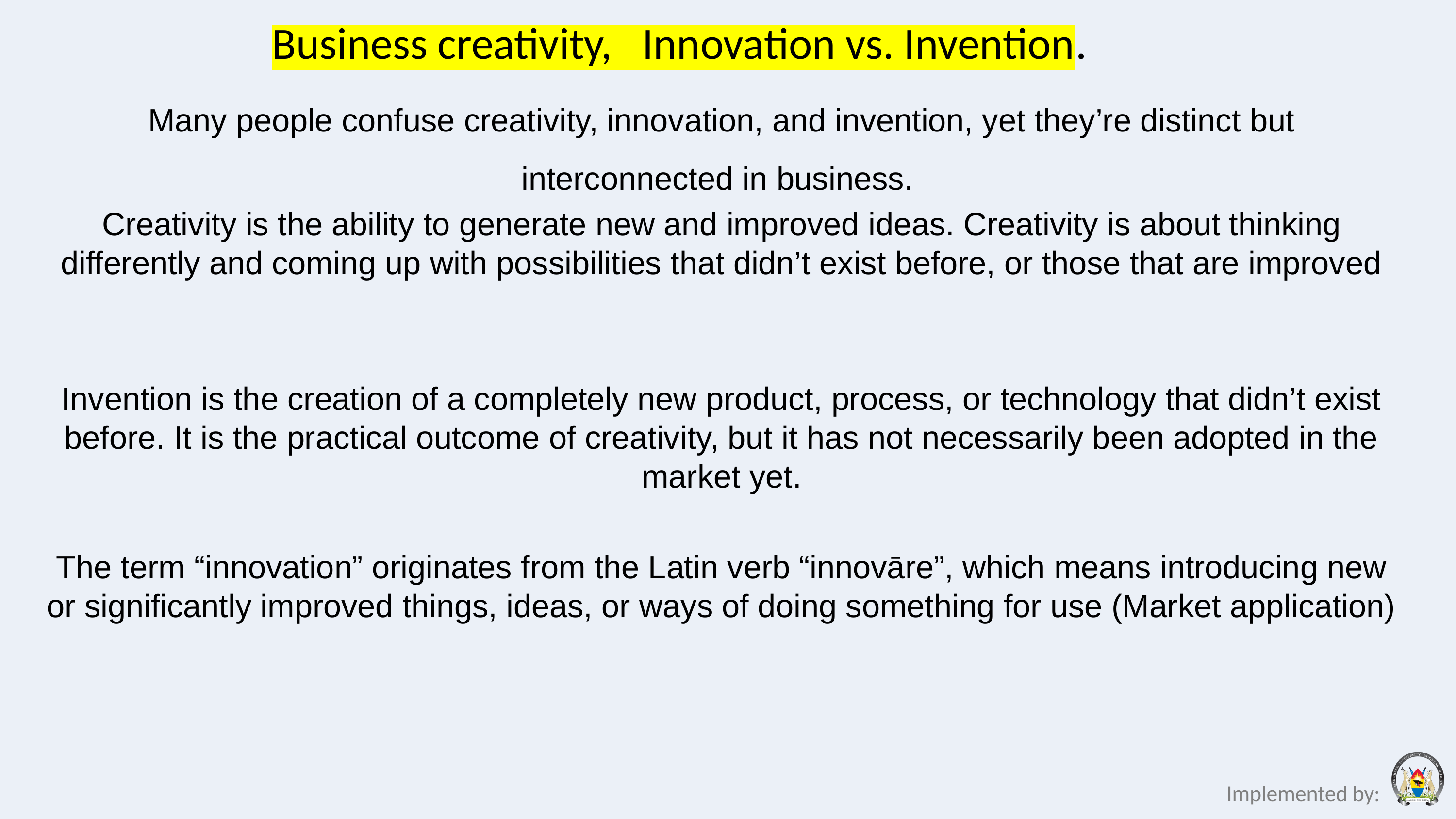

# Business creativity,   Innovation vs. Invention.
Many people confuse creativity, innovation, and invention, yet they’re distinct but interconnected in business.
Creativity is the ability to generate new and improved ideas. Creativity is about thinking differently and coming up with possibilities that didn’t exist before, or those that are improved

Invention is the creation of a completely new product, process, or technology that didn’t exist before. It is the practical outcome of creativity, but it has not necessarily been adopted in the market yet.

The term “innovation” originates from the Latin verb “innovāre”, which means introducing new or significantly improved things, ideas, or ways of doing something for use (Market application)

Implemented by: